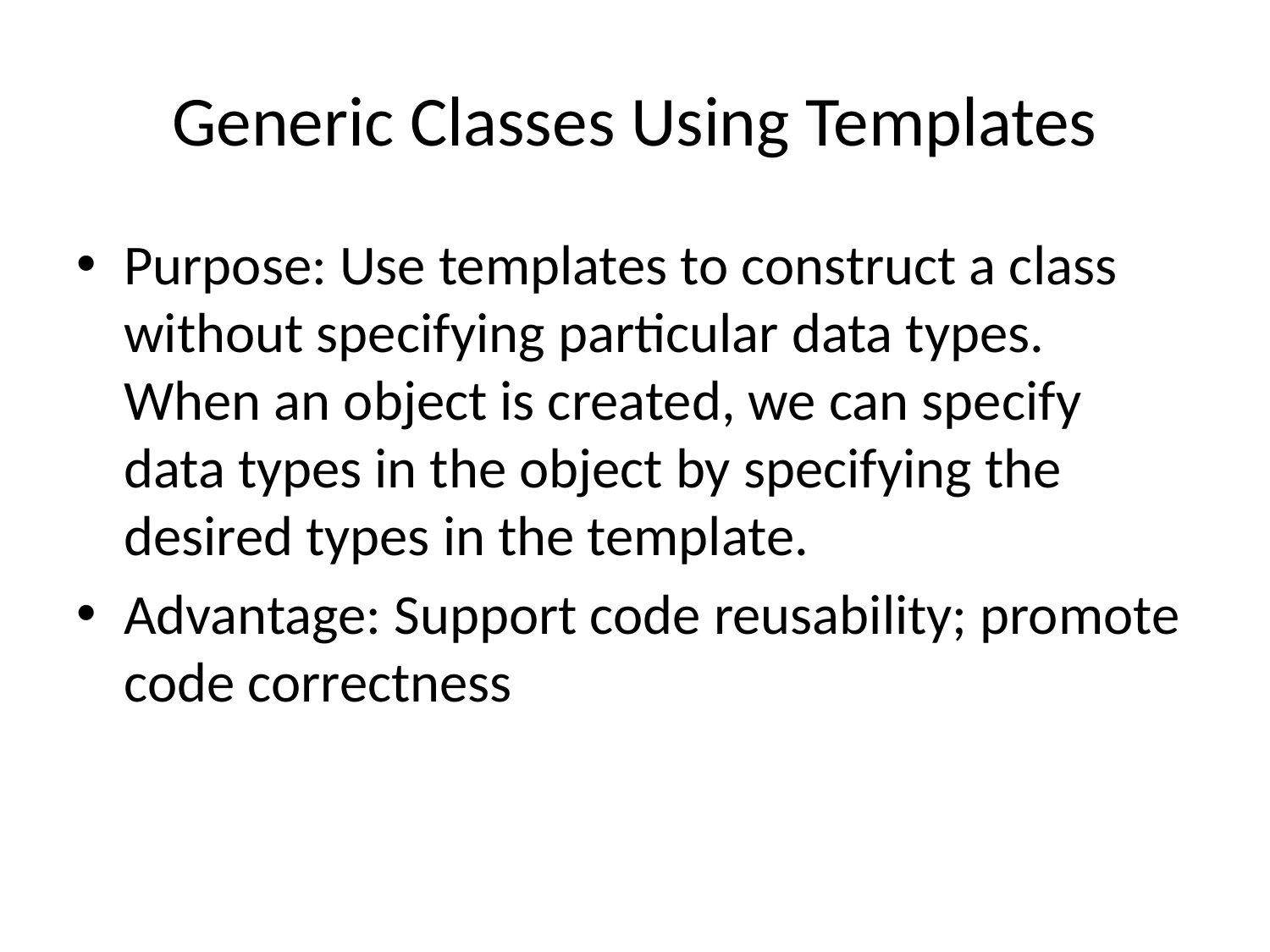

# Generic Classes Using Templates
Purpose: Use templates to construct a class without specifying particular data types. When an object is created, we can specify data types in the object by specifying the desired types in the template.
Advantage: Support code reusability; promote code correctness